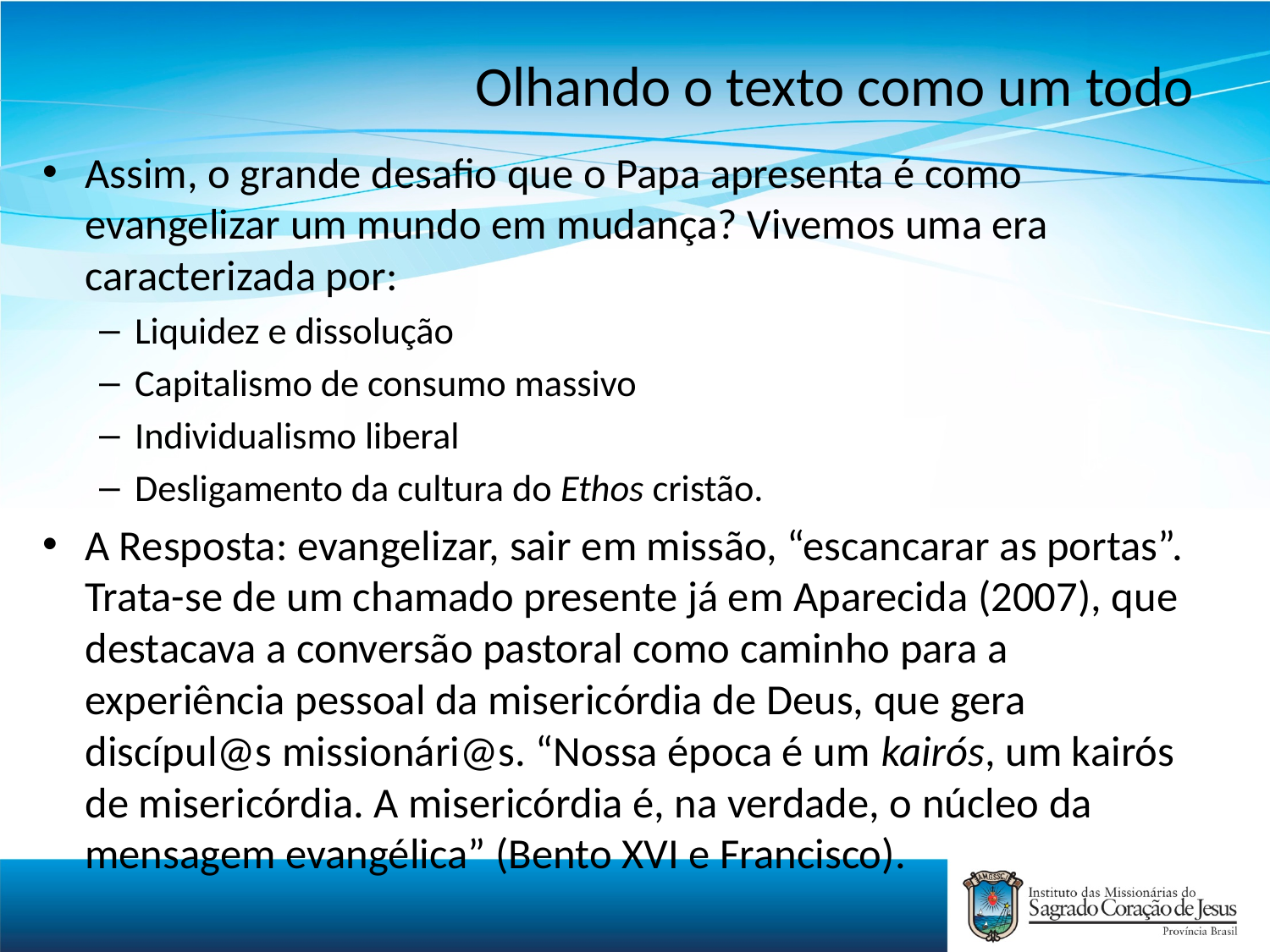

# Olhando o texto como um todo
Assim, o grande desafio que o Papa apresenta é como evangelizar um mundo em mudança? Vivemos uma era caracterizada por:
Liquidez e dissolução
Capitalismo de consumo massivo
Individualismo liberal
Desligamento da cultura do Ethos cristão.
A Resposta: evangelizar, sair em missão, “escancarar as portas”. Trata-se de um chamado presente já em Aparecida (2007), que destacava a conversão pastoral como caminho para a experiência pessoal da misericórdia de Deus, que gera discípul@s missionári@s. “Nossa época é um kairós, um kairós de misericórdia. A misericórdia é, na verdade, o núcleo da mensagem evangélica” (Bento XVI e Francisco).